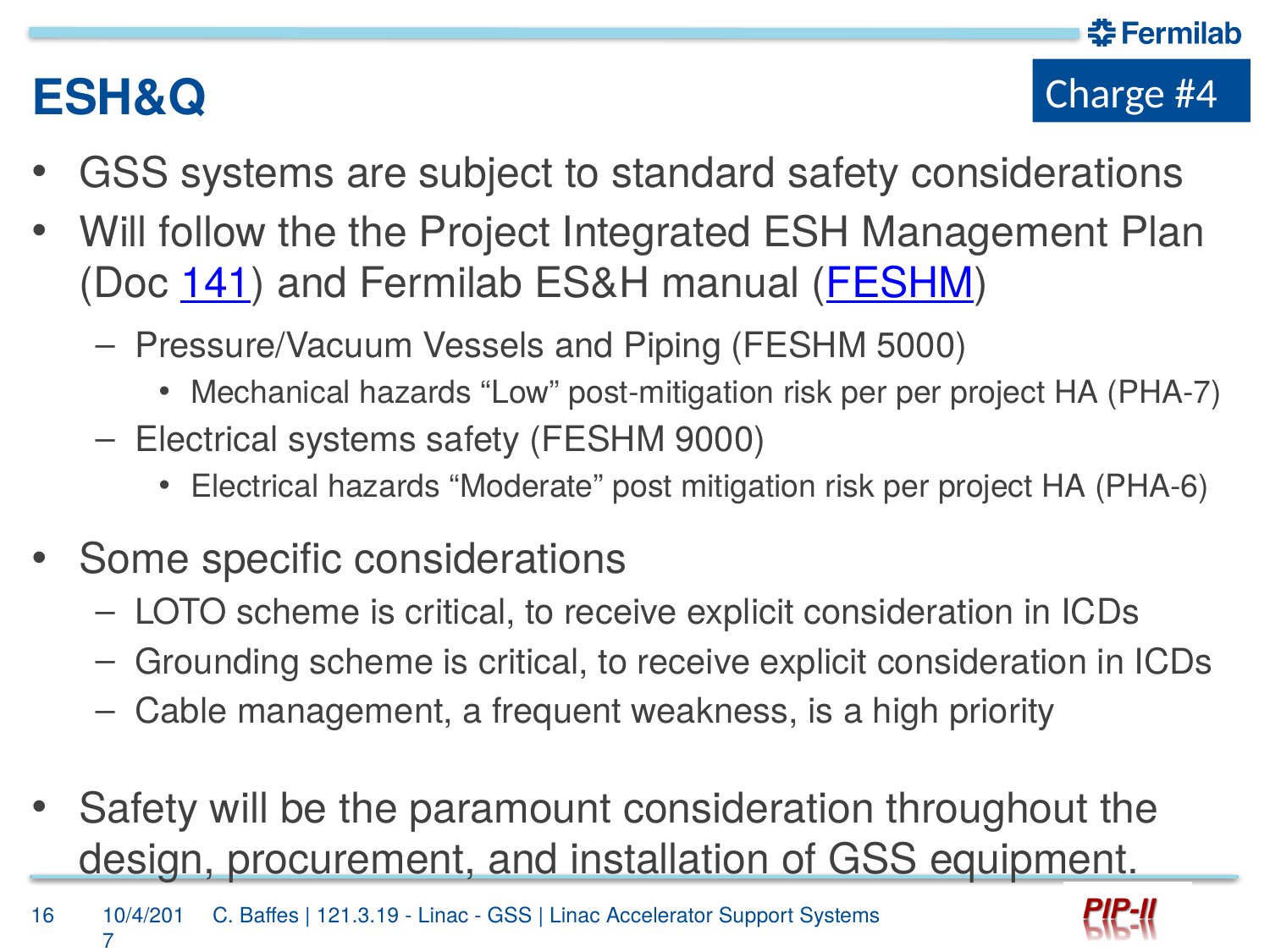

Charge #4
# ESH&Q
GSS systems are subject to standard safety considerations
Will follow the the Project Integrated ESH Management Plan (Doc 141) and Fermilab ES&H manual (FESHM)
Pressure/Vacuum Vessels and Piping (FESHM 5000)
Mechanical hazards “Low” post-mitigation risk per per project HA (PHA-7)
Electrical systems safety (FESHM 9000)
Electrical hazards “Moderate” post mitigation risk per project HA (PHA-6)

Some specific considerations
LOTO scheme is critical, to receive explicit consideration in ICDs
Grounding scheme is critical, to receive explicit consideration in ICDs
Cable management, a frequent weakness, is a high priority

Safety will be the paramount consideration throughout the design, procurement, and installation of GSS equipment.

16
10/4/2017
C. Baffes | 121.3.19 - Linac - GSS | Linac Accelerator Support Systems